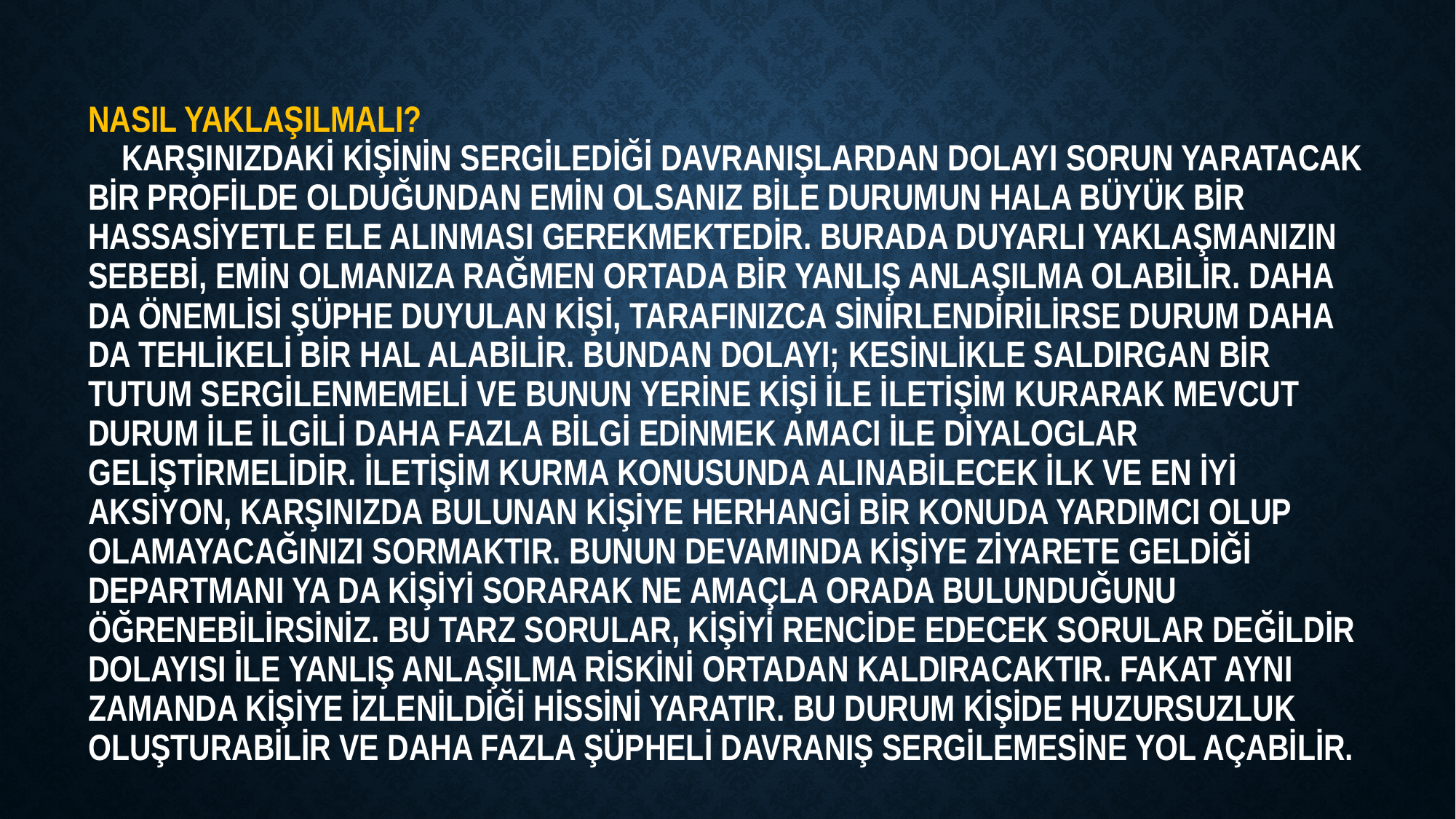

# Nasıl Yaklaşılmalı?  Karşınızdaki kişinin sergilediği davranışlardan dolayı sorun yaratacak bir profilde olduğundan emin olsanız bile durumun hala büyük bir hassasiyetle ele alınması gerekmektedir. Burada duyarlı yaklaşmanızın sebebi, emin olmanıza rağmen ortada bir yanlış anlaşılma olabilir. Daha da önemlisi şüphe duyulan kişi, tarafınızca sinirlendirilirse durum daha da tehlikeli bir hal alabilir. Bundan dolayı; kesinlikle saldırgan bir tutum sergilenmemeli ve bunun yerine kişi ile iletişim kurarak mevcut durum ile ilgili daha fazla bilgi edinmek amacı ile diyaloglar geliştirmelidir. İletişim kurma konusunda alınabilecek ilk ve en iyi aksiyon, karşınızda bulunan kişiye herhangi bir konuda yardımcı olup olamayacağınızı sormaktır. Bunun devamında kişiye ziyarete geldiği departmanı ya da kişiyi sorarak ne amaçla orada bulunduğunu öğrenebilirsiniz. Bu tarz sorular, kişiyi rencide edecek sorular değildir dolayısı ile yanlış anlaşılma riskini ortadan kaldıracaktır. Fakat aynı zamanda kişiye izlenildiği hissini yaratır. Bu durum kişide huzursuzluk oluşturabilir ve daha fazla şüpheli davranış sergilemesine yol açabilir.